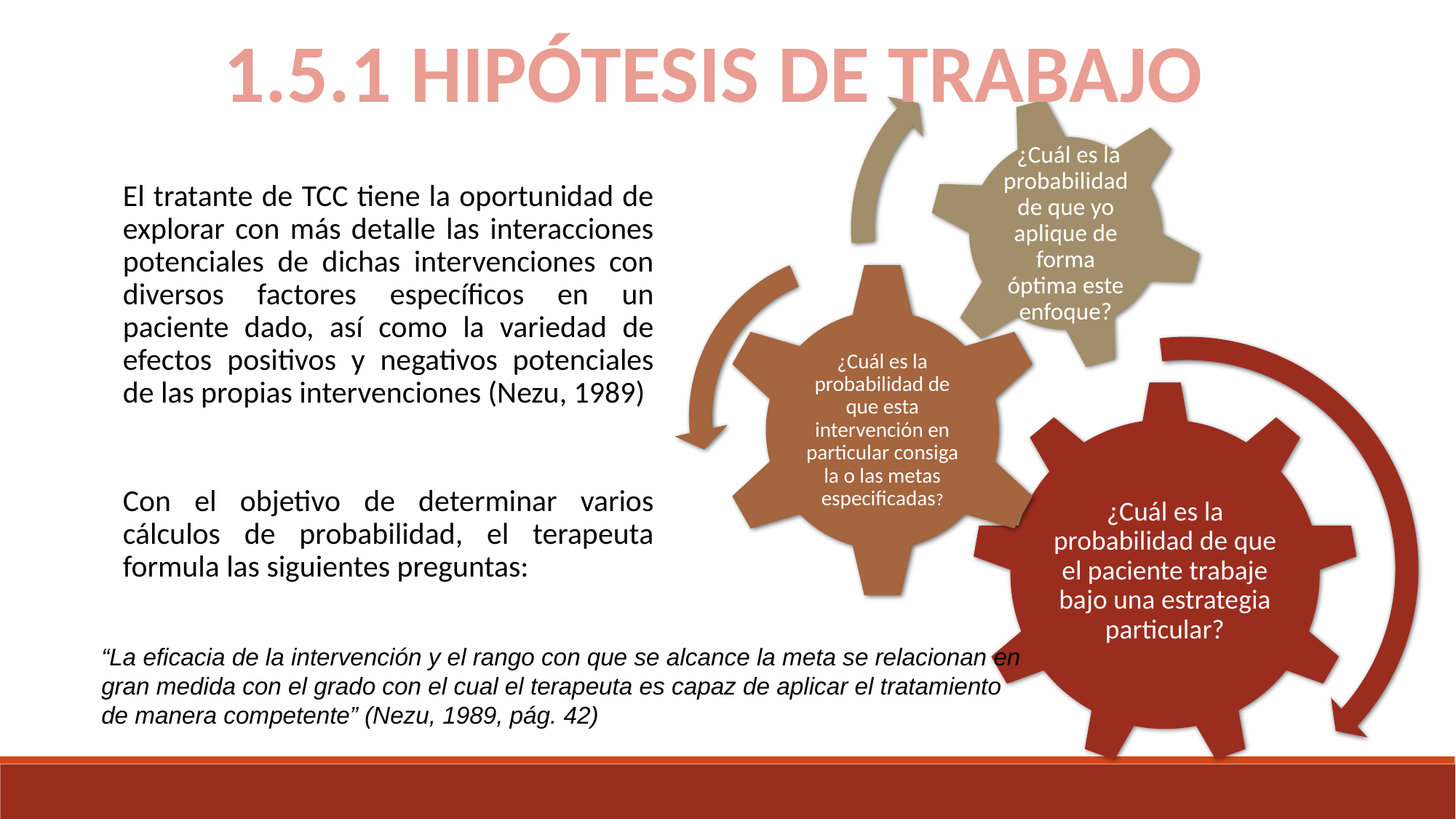

1.5.1 HIPÓTESIS DE TRABAJO
¿Cuál es la probabilidad de que el paciente trabaje bajo una estrategia particular?
¿Cuál es la probabilidad de que esta intervención en particular consiga la o las metas especificadas?
 ¿Cuál es la probabilidad de que yo aplique de forma óptima este enfoque?
El tratante de TCC tiene la oportunidad de explorar con más detalle las interacciones potenciales de dichas intervenciones con diversos factores específicos en un paciente dado, así como la variedad de efectos positivos y negativos potenciales de las propias intervenciones (Nezu, 1989)

Con el objetivo de determinar varios cálculos de probabilidad, el terapeuta formula las siguientes preguntas:
“La eficacia de la intervención y el rango con que se alcance la meta se relacionan en gran medida con el grado con el cual el terapeuta es capaz de aplicar el tratamiento de manera competente” (Nezu, 1989, pág. 42)